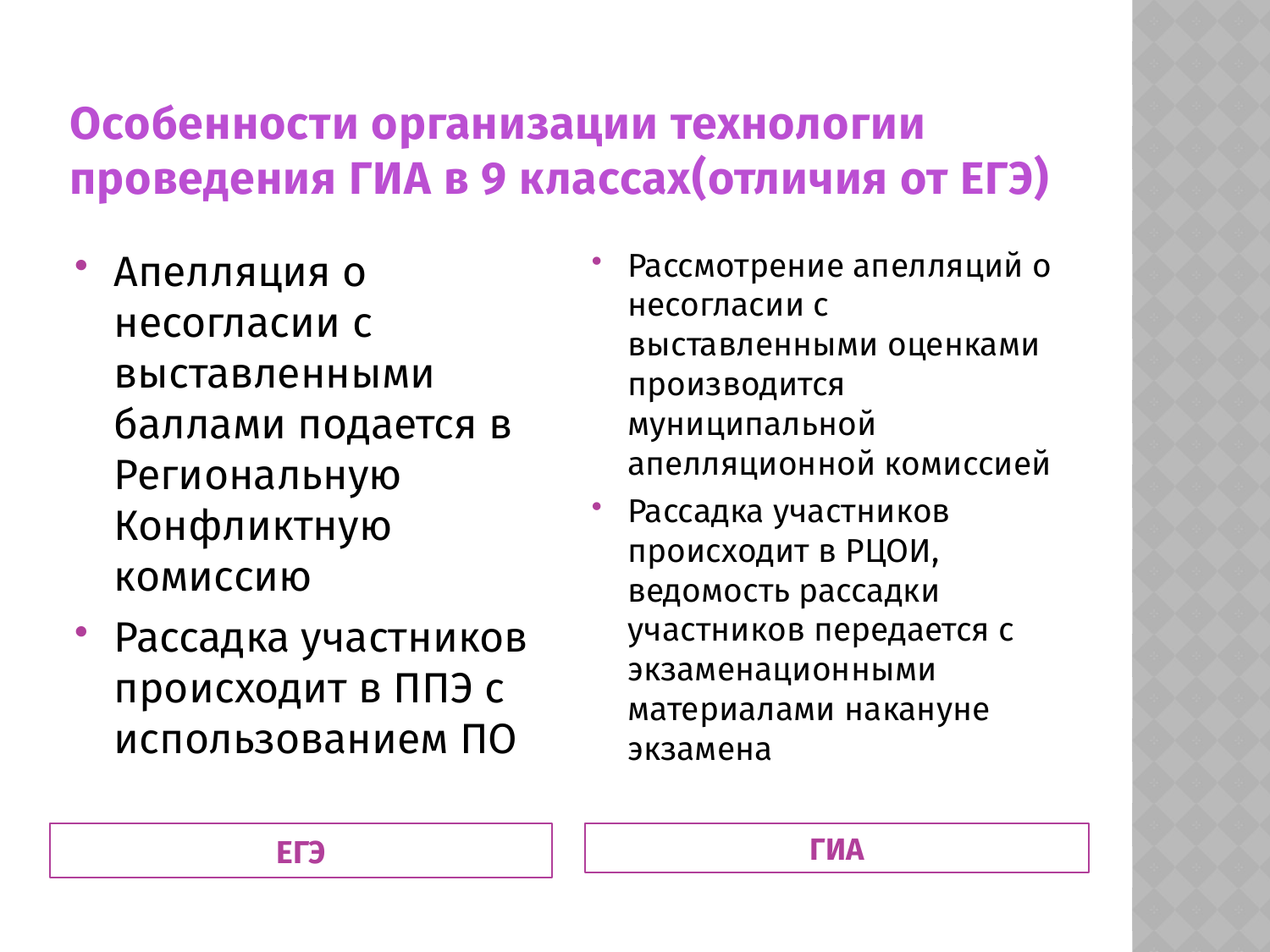

# Особенности организации технологии проведения ГИА в 9 классах(отличия от ЕГЭ)
Апелляция о  несогласии с выставленными баллами подается в Региональную Конфликтную комиссию
Рассадка участников происходит в ППЭ с использованием ПО
Рассмотрение апелляций о несогласии с выставленными оценками производится муниципальной апелляционной комиссией
Рассадка участников происходит в РЦОИ, ведомость рассадки участников передается с экзаменационными материалами накануне экзамена
ЕГЭ
ГИА